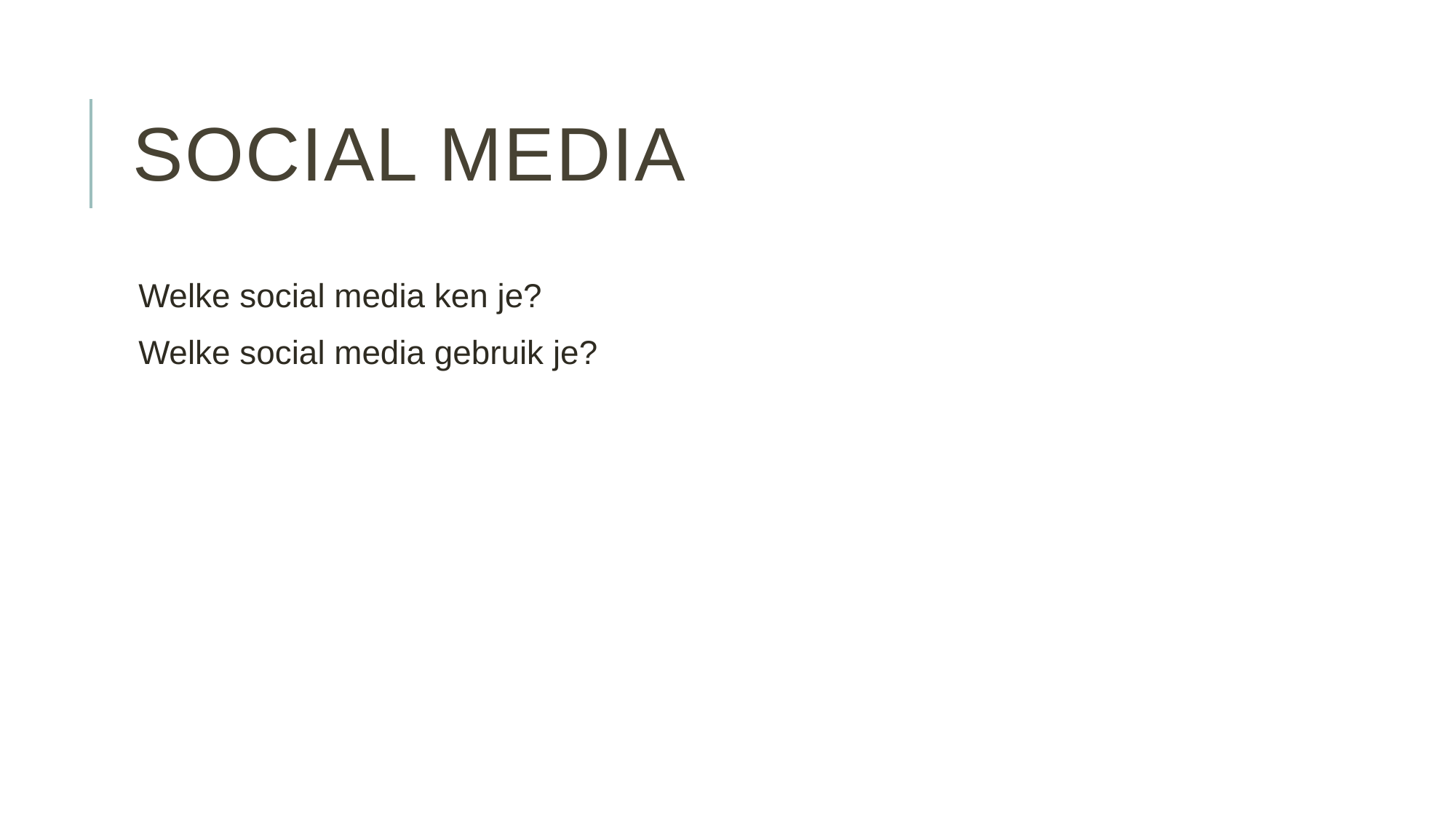

# Social media
Welke social media ken je?
Welke social media gebruik je?